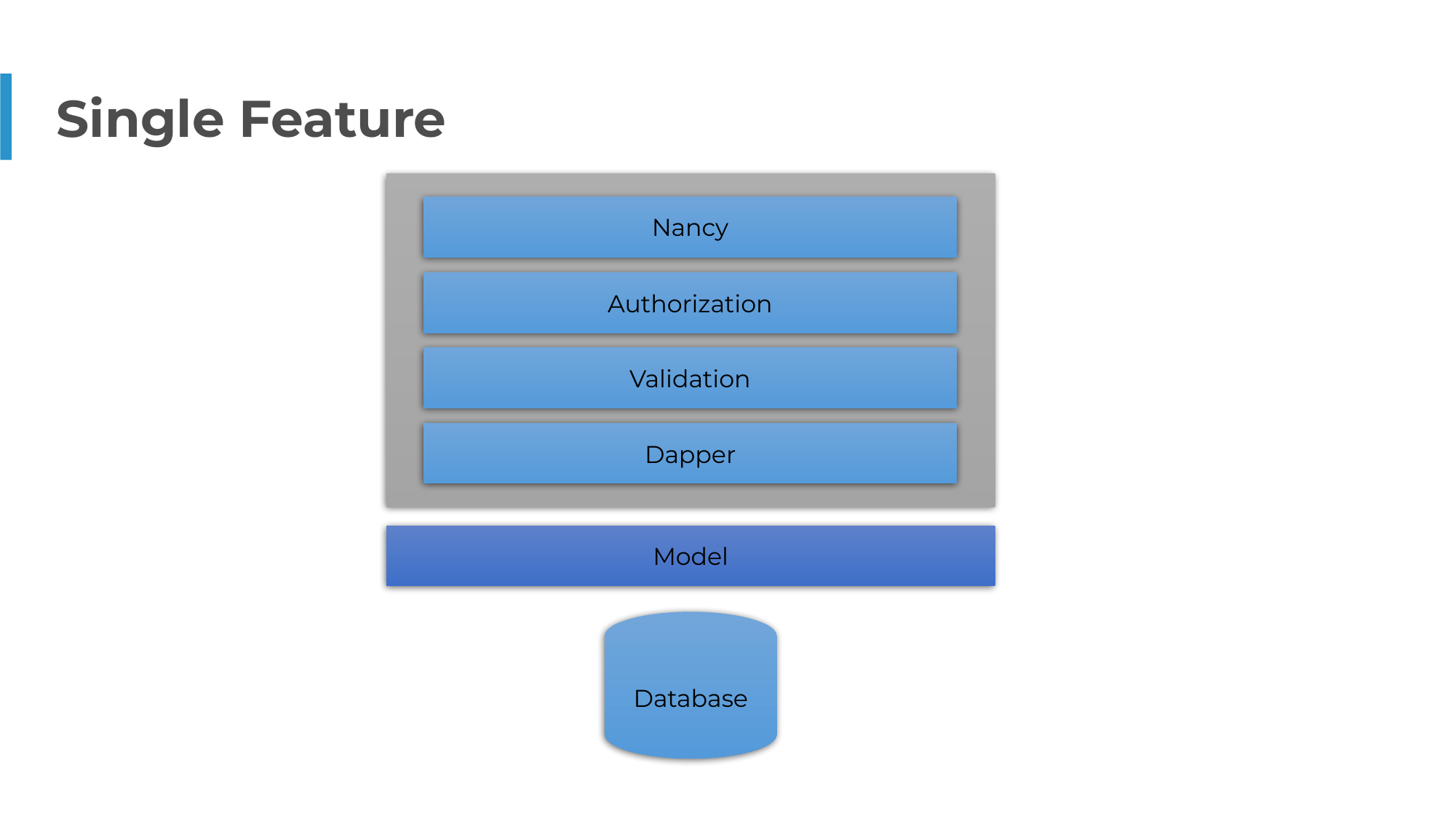

Single Feature

Nancy
Authorization
Validation
Dapper
Model
Database